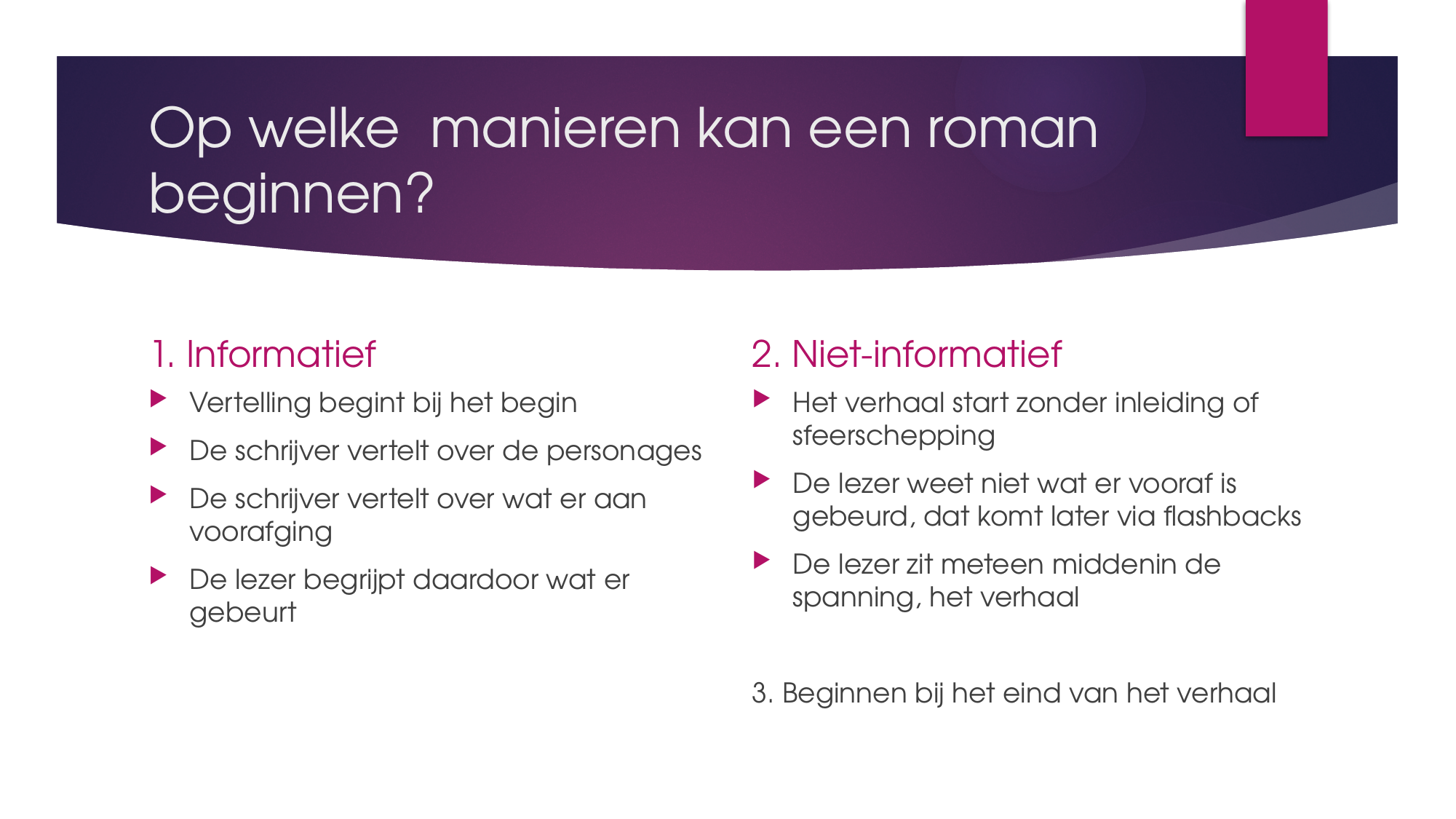

# Op welke  manieren kan een roman beginnen?
1. Informatief
2. Niet-informatief
Vertelling begint bij het begin
De schrijver vertelt over de personages
De schrijver vertelt over wat er aan voorafging
De lezer begrijpt daardoor wat er gebeurt
Het verhaal start zonder inleiding of sfeerschepping
De lezer weet niet wat er vooraf is gebeurd, dat komt later via flashbacks
De lezer zit meteen middenin de spanning, het verhaal

3. Beginnen bij het eind van het verhaal